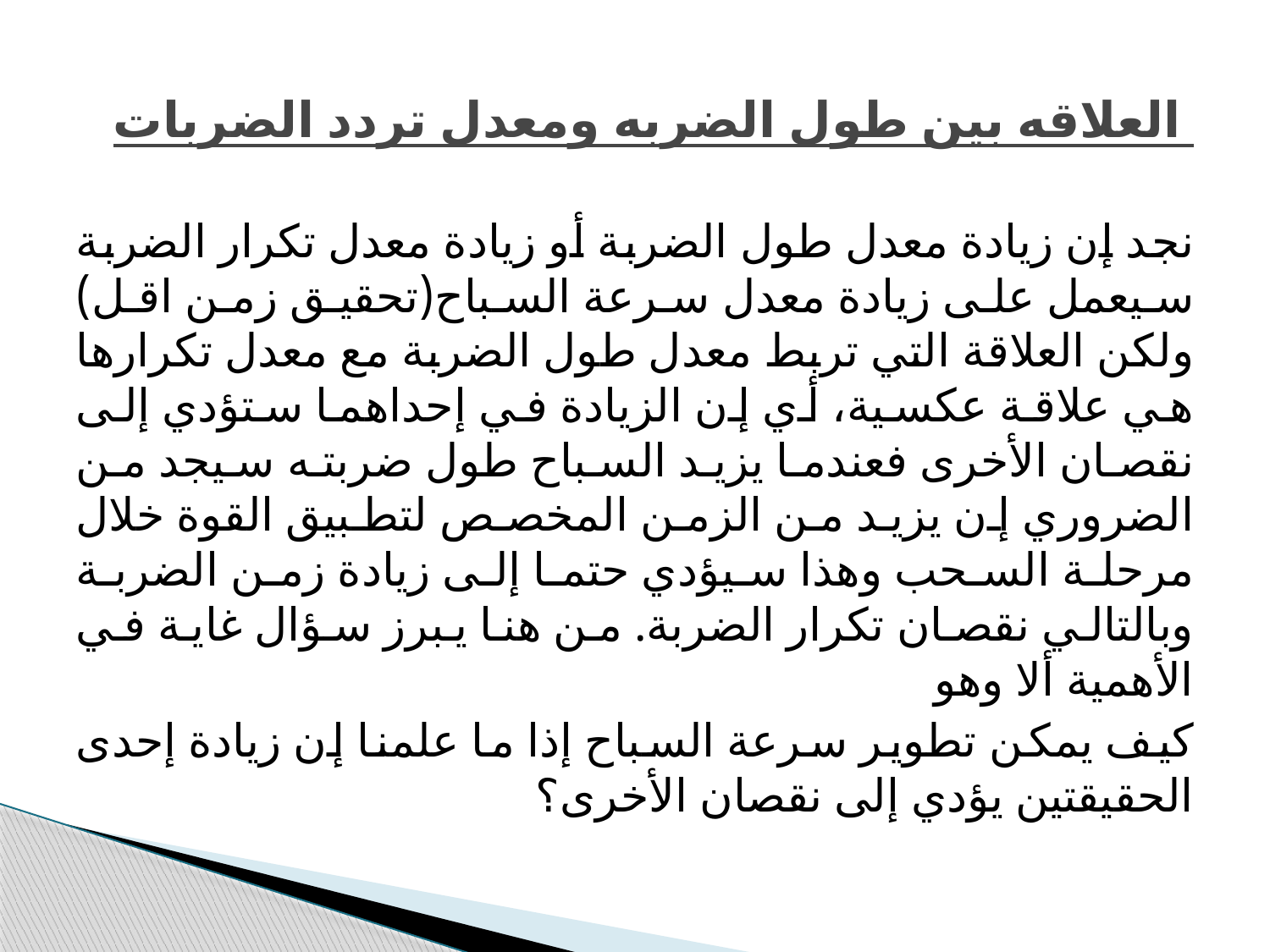

# العلاقه بين طول الضربه ومعدل تردد الضربات
نجد إن زيادة معدل طول الضربة أو زيادة معدل تكرار الضربة سيعمل على زيادة معدل سرعة السباح(تحقيق زمن اقل) ولكن العلاقة التي تربط معدل طول الضربة مع معدل تكرارها هي علاقة عكسية، أي إن الزيادة في إحداهما ستؤدي إلى نقصان الأخرى فعندما يزيد السباح طول ضربته سيجد من الضروري إن يزيد من الزمن المخصص لتطبيق القوة خلال مرحلة السحب وهذا سيؤدي حتما إلى زيادة زمن الضربة وبالتالي نقصان تكرار الضربة. من هنا يبرز سؤال غاية في الأهمية ألا وهو
كيف يمكن تطوير سرعة السباح إذا ما علمنا إن زيادة إحدى الحقيقتين يؤدي إلى نقصان الأخرى؟